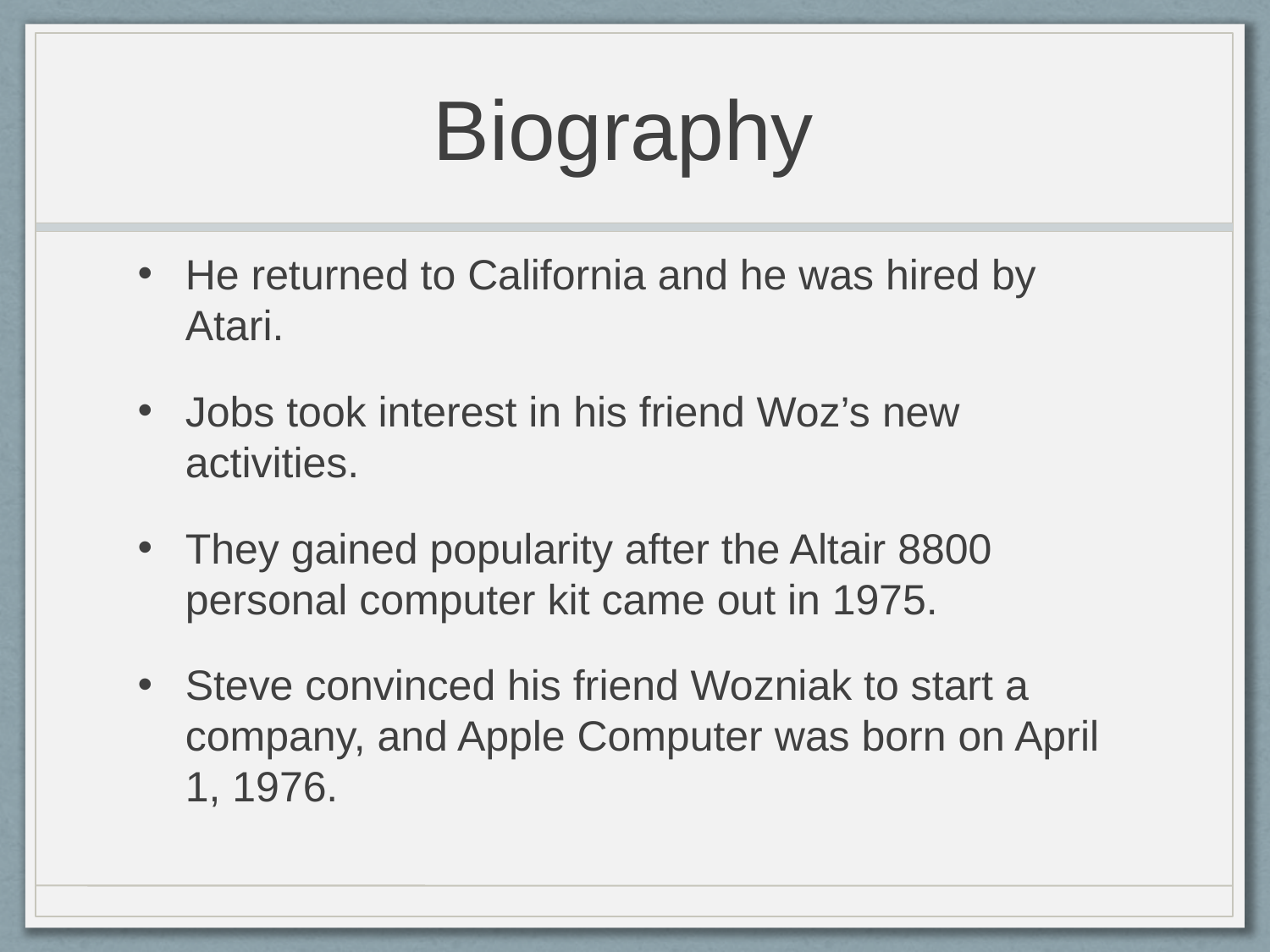

# Biography
He returned to California and he was hired by 	Atari.
Jobs took interest in his friend Woz’s new activities.
They gained popularity after the Altair 8800 personal computer kit came out in 1975.
Steve convinced his friend Wozniak to start a company, and Apple Computer was born on April 1, 1976.